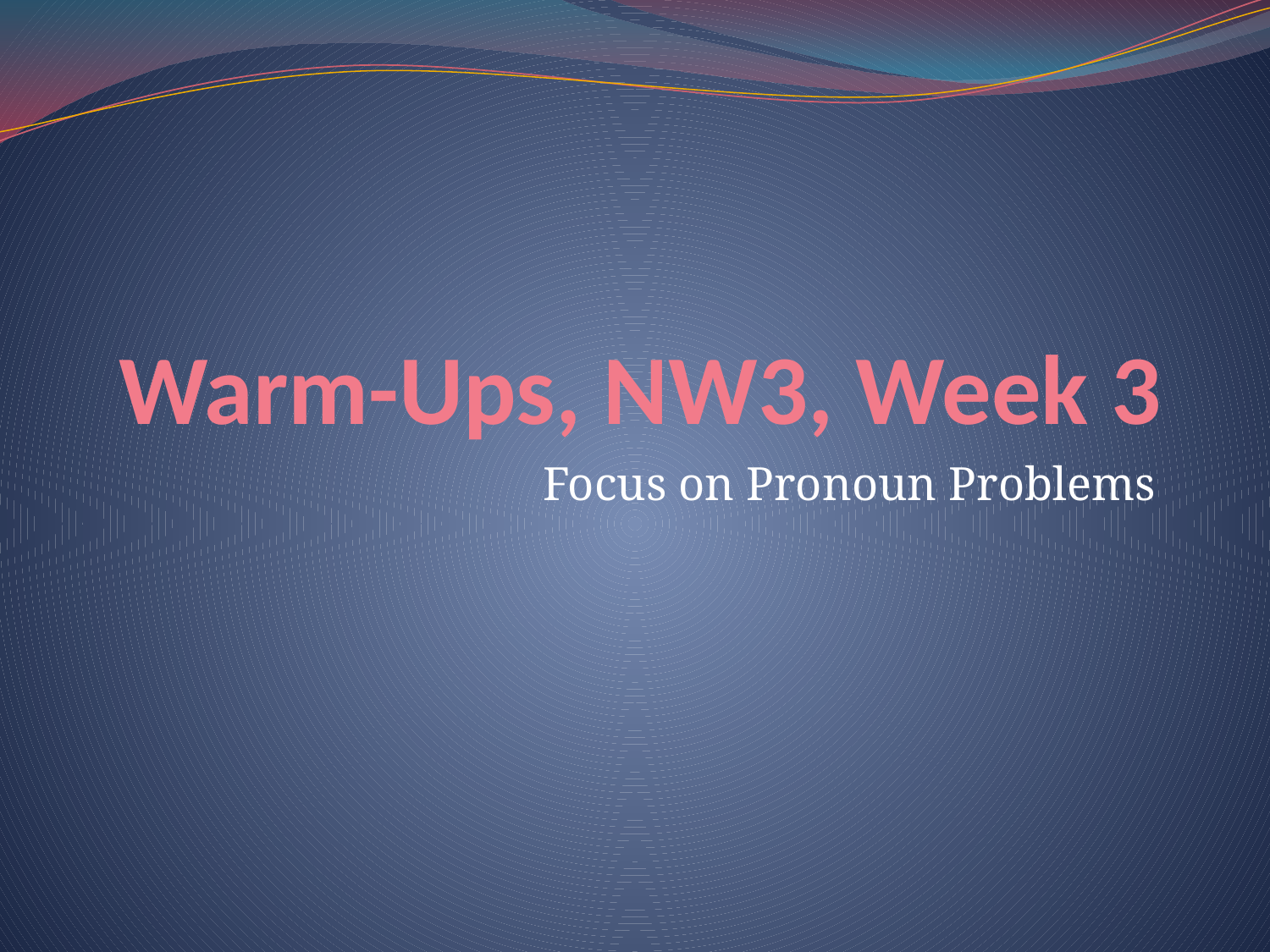

# Warm-Ups, NW3, Week 3
Focus on Pronoun Problems